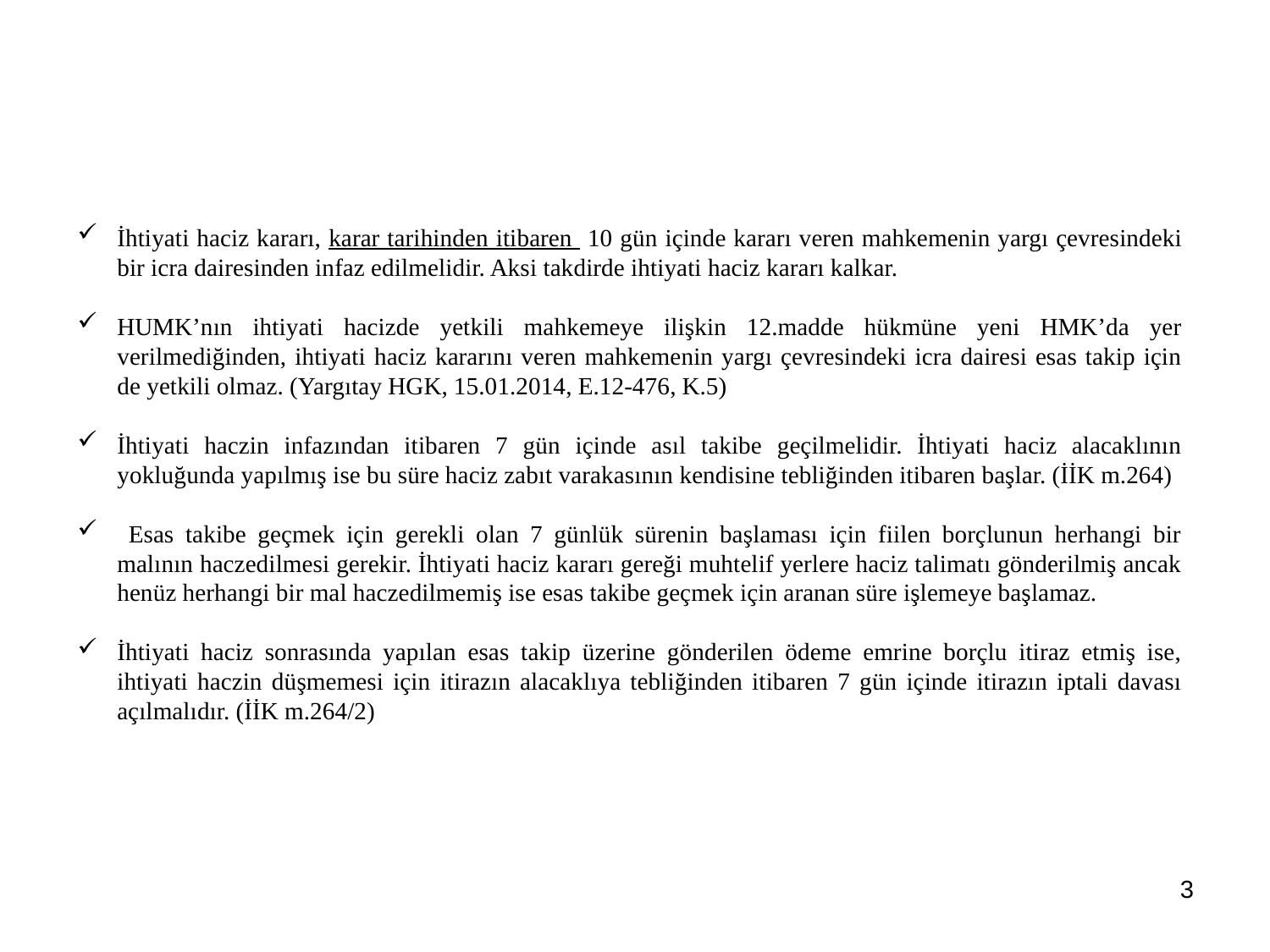

İhtiyati haciz kararı, karar tarihinden itibaren  10 gün içinde kararı veren mahkemenin yargı çevresindeki bir icra dairesinden infaz edilmelidir. Aksi takdirde ihtiyati haciz kararı kalkar.

HUMK’nın ihtiyati hacizde yetkili mahkemeye ilişkin 12.madde hükmüne yeni HMK’da yer verilmediğinden, ihtiyati haciz kararını veren mahkemenin yargı çevresindeki icra dairesi esas takip için de yetkili olmaz. (Yargıtay HGK, 15.01.2014, E.12-476, K.5)

İhtiyati haczin infazından itibaren 7 gün içinde asıl takibe geçilmelidir. İhtiyati haciz alacaklının yokluğunda yapılmış ise bu süre haciz zabıt varakasının kendisine tebliğinden itibaren başlar. (İİK m.264)

 Esas takibe geçmek için gerekli olan 7 günlük sürenin başlaması için fiilen borçlunun herhangi bir malının haczedilmesi gerekir. İhtiyati haciz kararı gereği muhtelif yerlere haciz talimatı gönderilmiş ancak henüz herhangi bir mal haczedilmemiş ise esas takibe geçmek için aranan süre işlemeye başlamaz.

İhtiyati haciz sonrasında yapılan esas takip üzerine gönderilen ödeme emrine borçlu itiraz etmiş ise, ihtiyati haczin düşmemesi için itirazın alacaklıya tebliğinden itibaren 7 gün içinde itirazın iptali davası açılmalıdır. (İİK m.264/2)

3